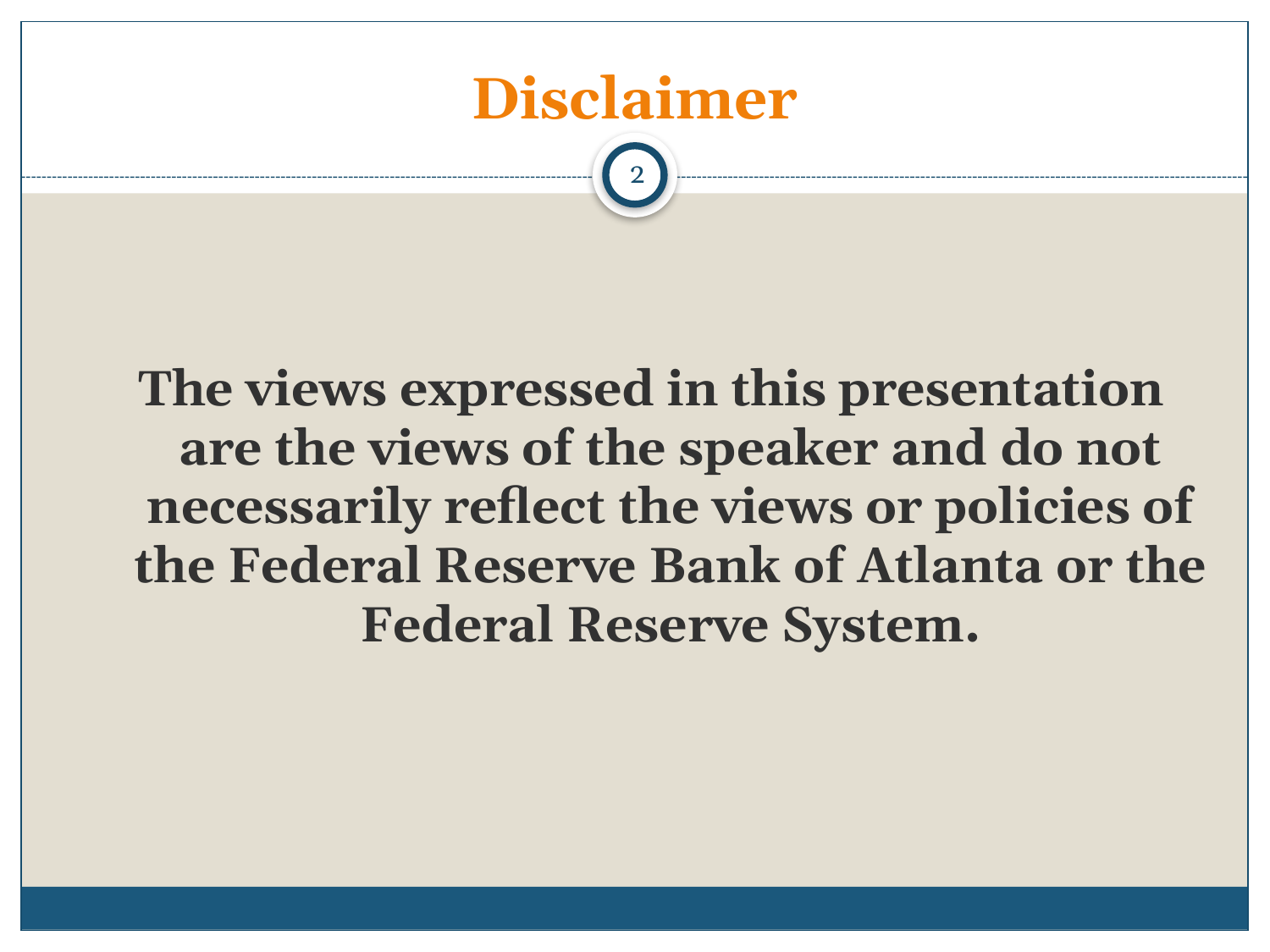

# Disclaimer
2

The views expressed in this presentation are the views of the speaker and do not necessarily reflect the views or policies of the Federal Reserve Bank of Atlanta or the Federal Reserve System.